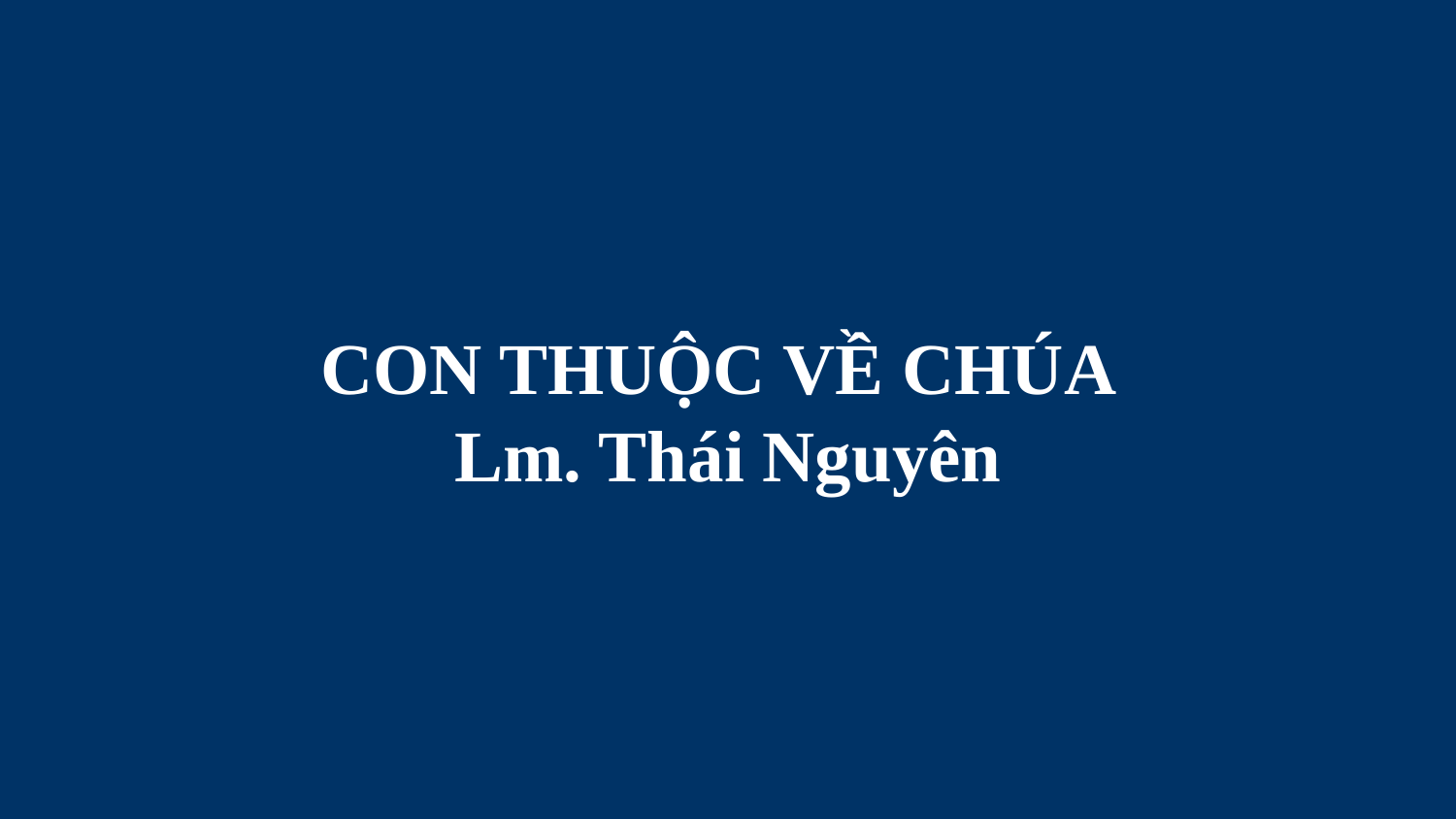

# CON THUỘC VỀ CHÚA Lm. Thái Nguyên